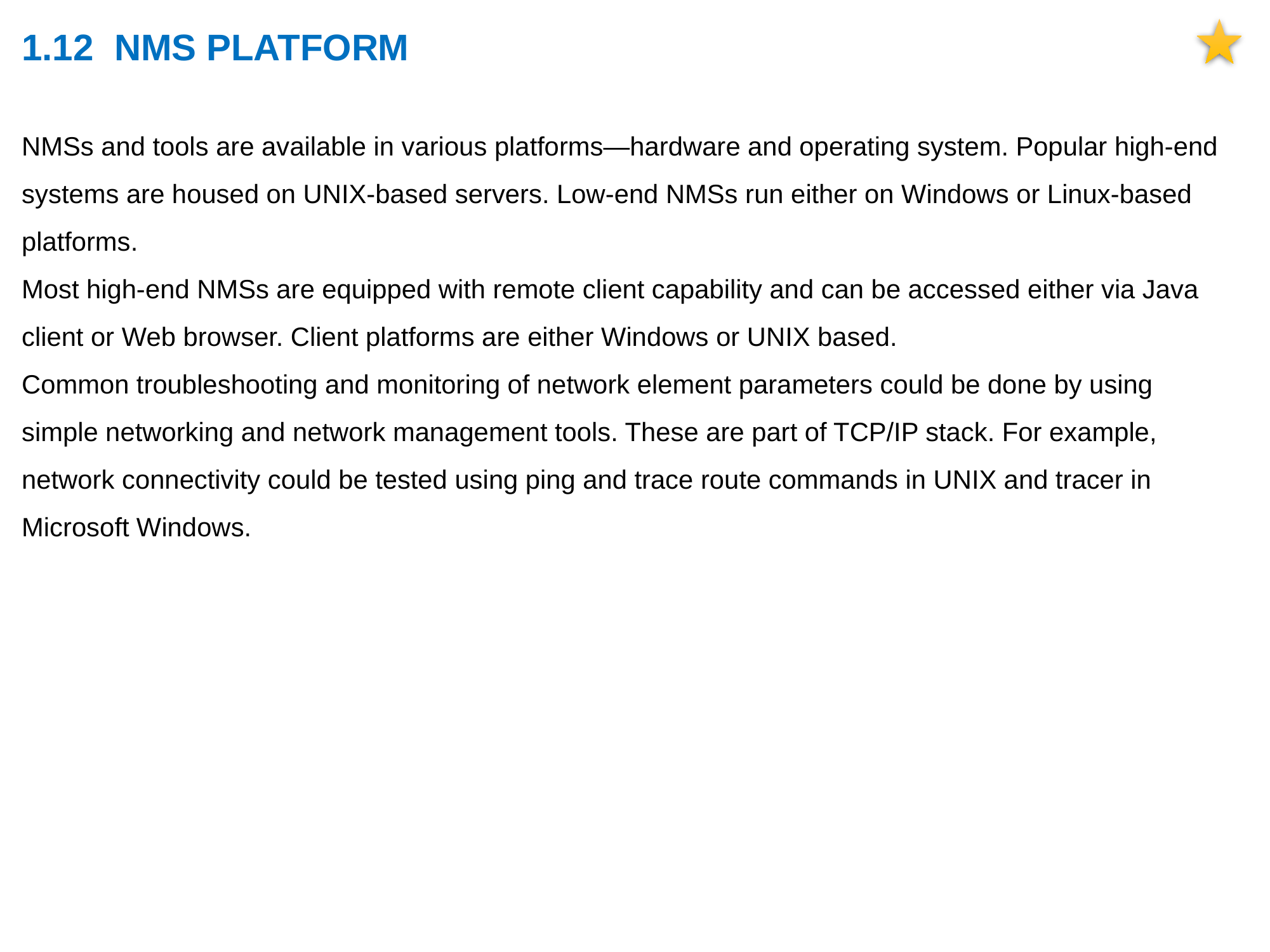

1.12  NMS PLATFORM

NMSs and tools are available in various platforms—hardware and operating system. Popular high-end systems are housed on UNIX-based servers. Low-end NMSs run either on Windows or Linux-based platforms.
Most high-end NMSs are equipped with remote client capability and can be accessed either via Java client or Web browser. Client platforms are either Windows or UNIX based.
Common troubleshooting and monitoring of network element parameters could be done by using simple networking and network management tools. These are part of TCP/IP stack. For example, network connectivity could be tested using ping and trace route commands in UNIX and tracer in Microsoft Windows.